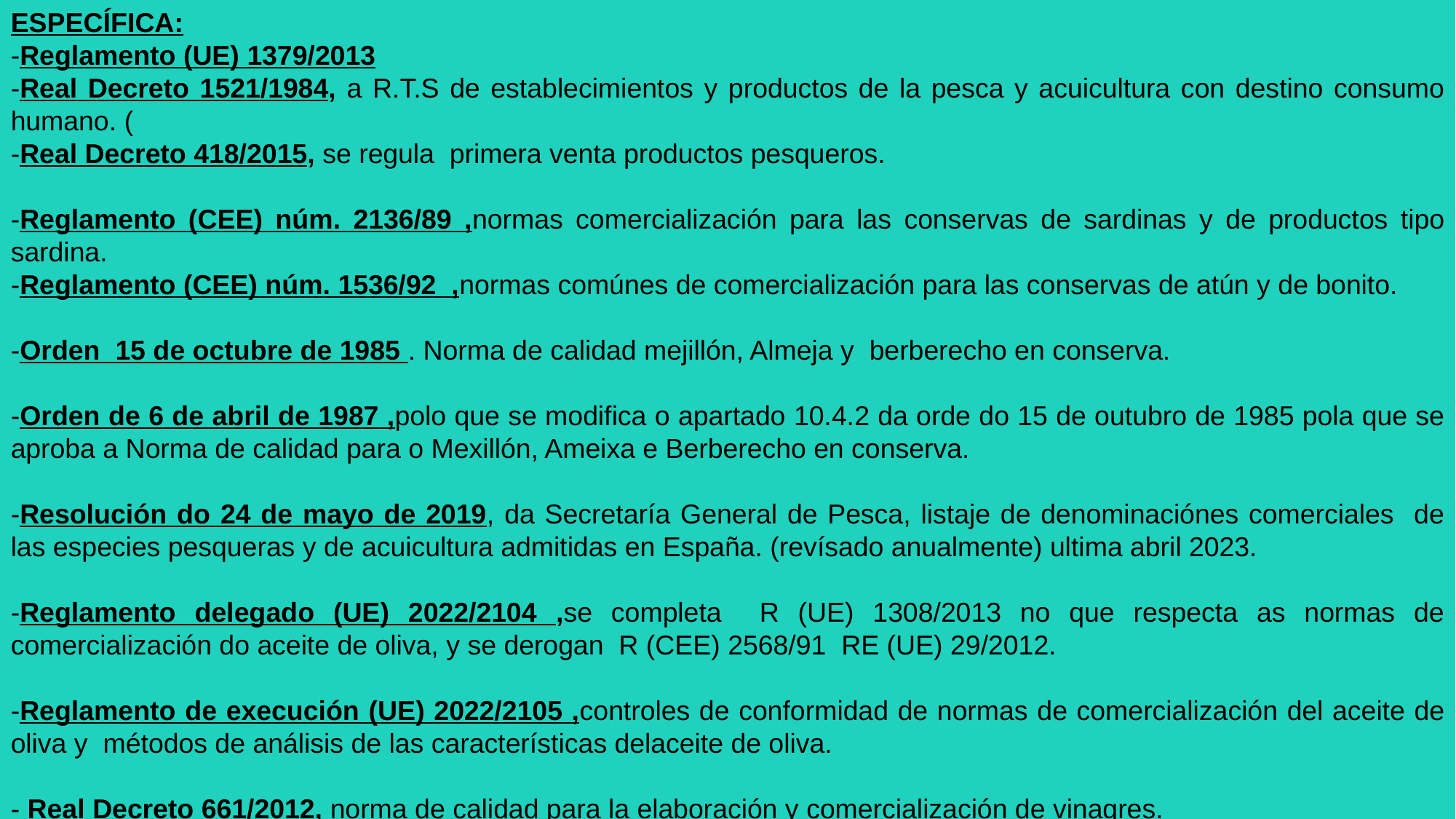

ESPECÍFICA:
-Reglamento (UE) 1379/2013
-Real Decreto 1521/1984, a R.T.S de establecimientos y productos de la pesca y acuicultura con destino consumo humano. (
-Real Decreto 418/2015, se regula  primera venta productos pesqueros.

-Reglamento (CEE) núm. 2136/89 ,normas comercialización para las conservas de sardinas y de productos tipo sardina.
-Reglamento (CEE) núm. 1536/92  ,normas comúnes de comercialización para las conservas de atún y de bonito.

-Orden  15 de octubre de 1985 . Norma de calidad mejillón, Almeja y  berberecho en conserva.

-Orden de 6 de abril de 1987 ,polo que se modifica o apartado 10.4.2 da orde do 15 de outubro de 1985 pola que se aproba a Norma de calidad para o Mexillón, Ameixa e Berberecho en conserva.

-Resolución do 24 de mayo de 2019, da Secretaría General de Pesca, listaje de denominaciónes comerciales  de las especies pesqueras y de acuicultura admitidas en España. (revísado anualmente) ultima abril 2023.

-Reglamento delegado (UE) 2022/2104 ,se completa  R (UE) 1308/2013 no que respecta as normas de comercialización do aceite de oliva, y se derogan  R (CEE) 2568/91  RE (UE) 29/2012.

-Reglamento de execución (UE) 2022/2105 ,controles de conformidad de normas de comercialización del aceite de oliva y  métodos de análisis de las características delaceite de oliva.

- Real Decreto 661/2012, norma de calidad para la elaboración y comercialización de vinagres.